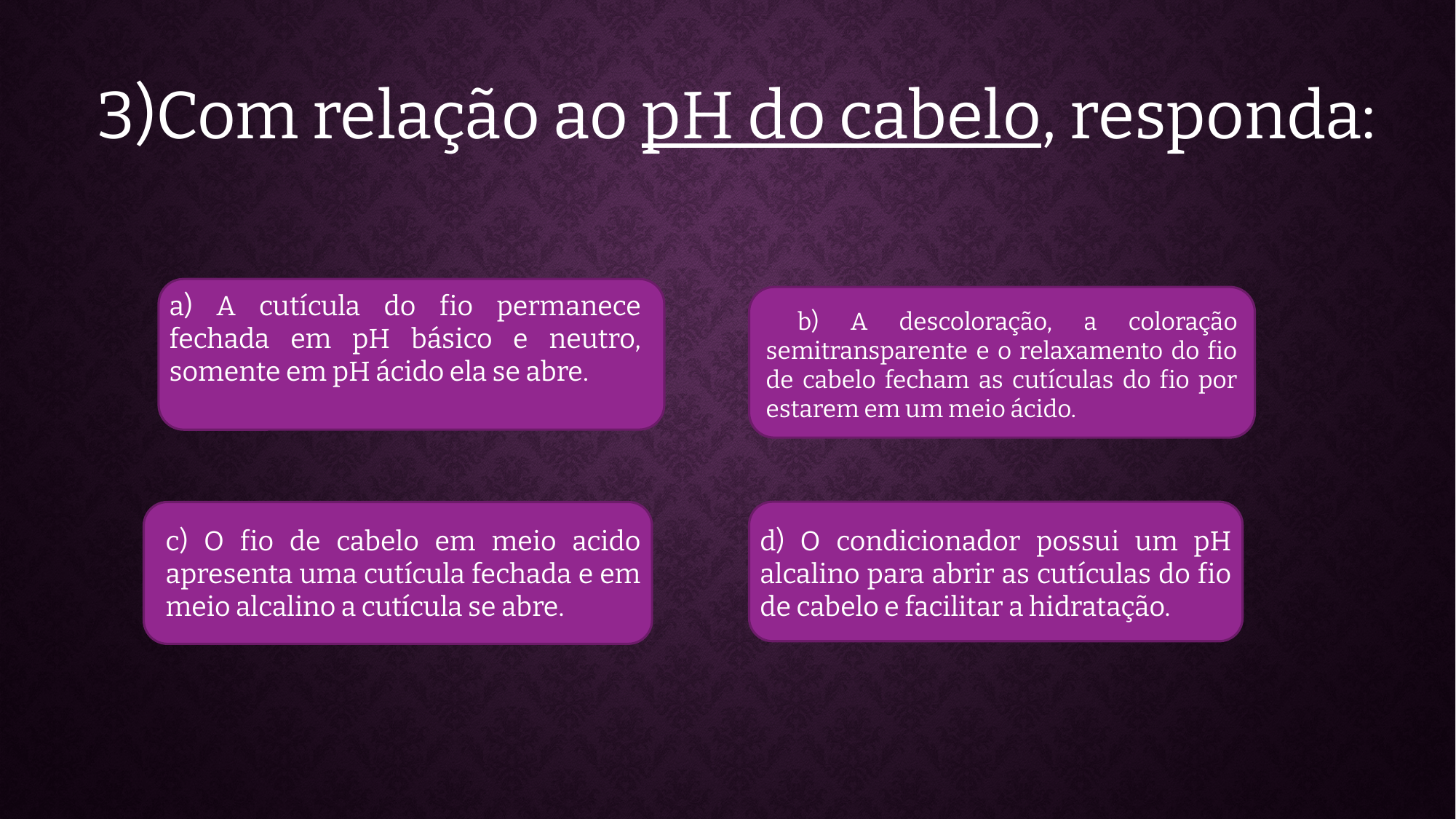

3)Com relação ao pH do cabelo, responda:

a) A cutícula do fio permanece fechada em pH básico e neutro, somente em pH ácido ela se abre.

 b) A descoloração, a coloração semitransparente e o relaxamento do fio de cabelo fecham as cutículas do fio por estarem em um meio ácido.

d) O condicionador possui um pH alcalino para abrir as cutículas do fio de cabelo e facilitar a hidratação.
c) O fio de cabelo em meio acido apresenta uma cutícula fechada e em meio alcalino a cutícula se abre.